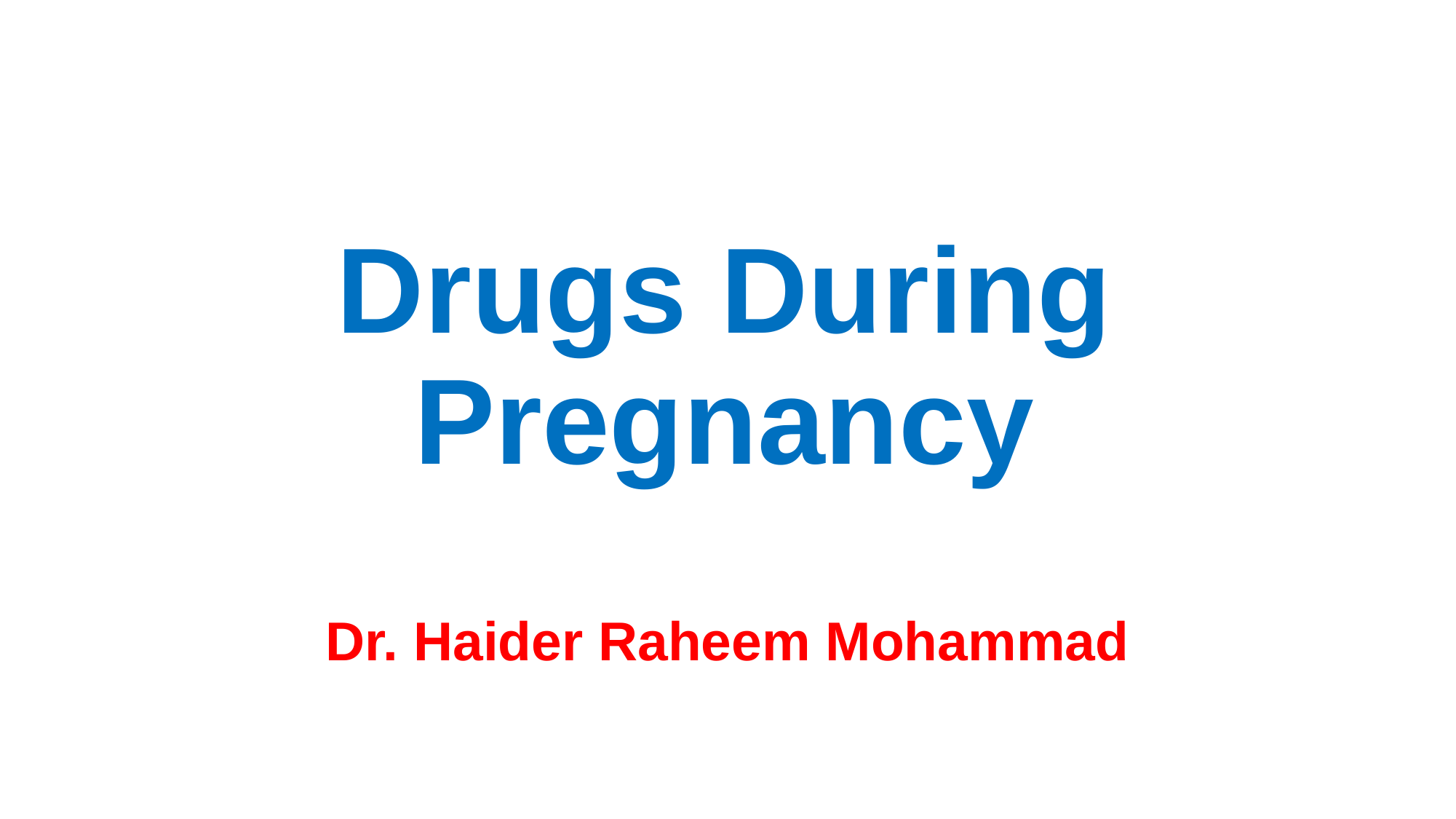

# Drugs During Pregnancy
Dr. Haider Raheem Mohammad